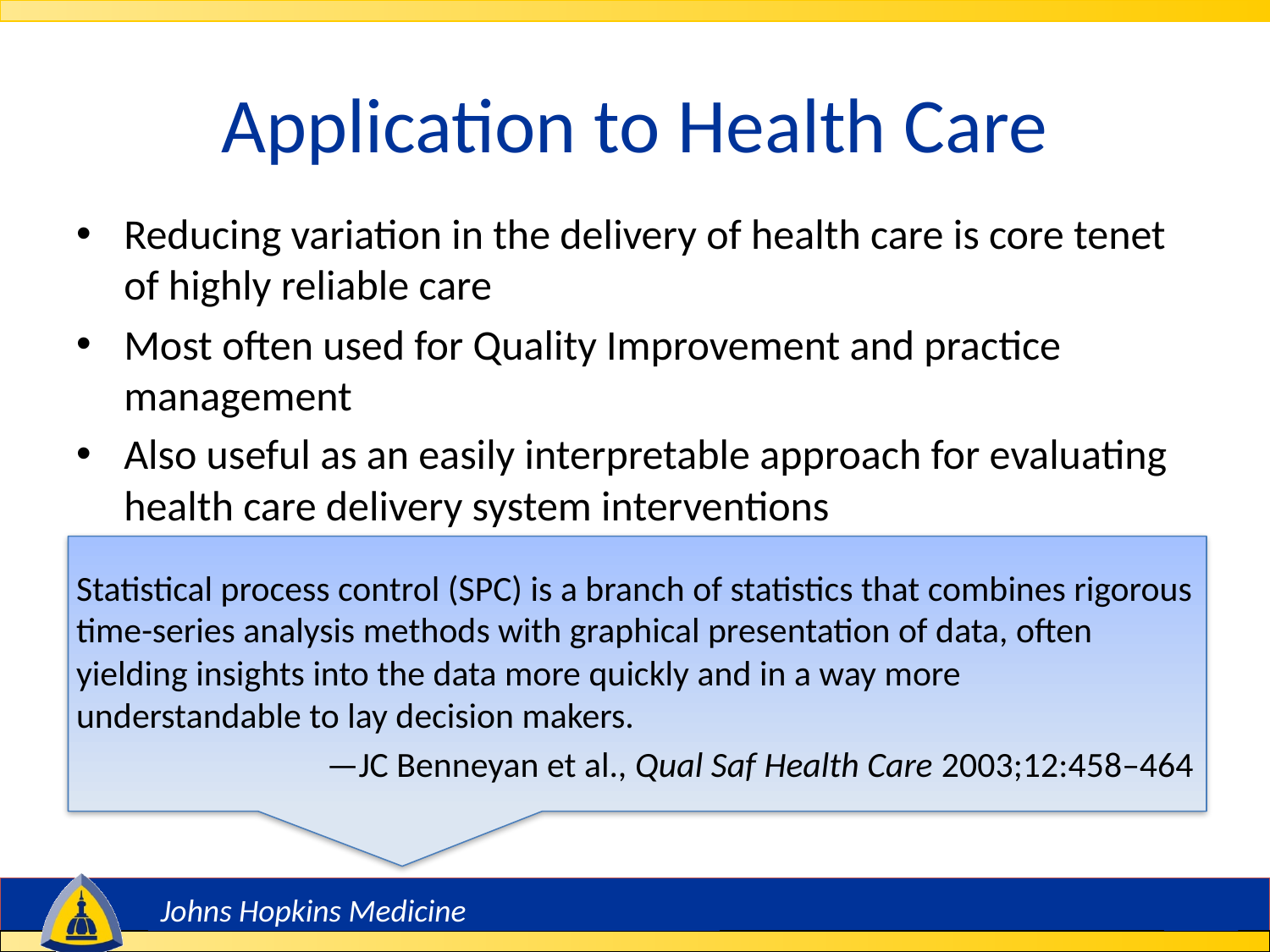

# Application to Health Care
Reducing variation in the delivery of health care is core tenet of highly reliable care
Most often used for Quality Improvement and practice management
Also useful as an easily interpretable approach for evaluating health care delivery system interventions

Statistical process control (SPC) is a branch of statistics that combines rigorous time-series analysis methods with graphical presentation of data, often yielding insights into the data more quickly and in a way more understandable to lay decision makers.
—JC Benneyan et al., Qual Saf Health Care 2003;12:458–464